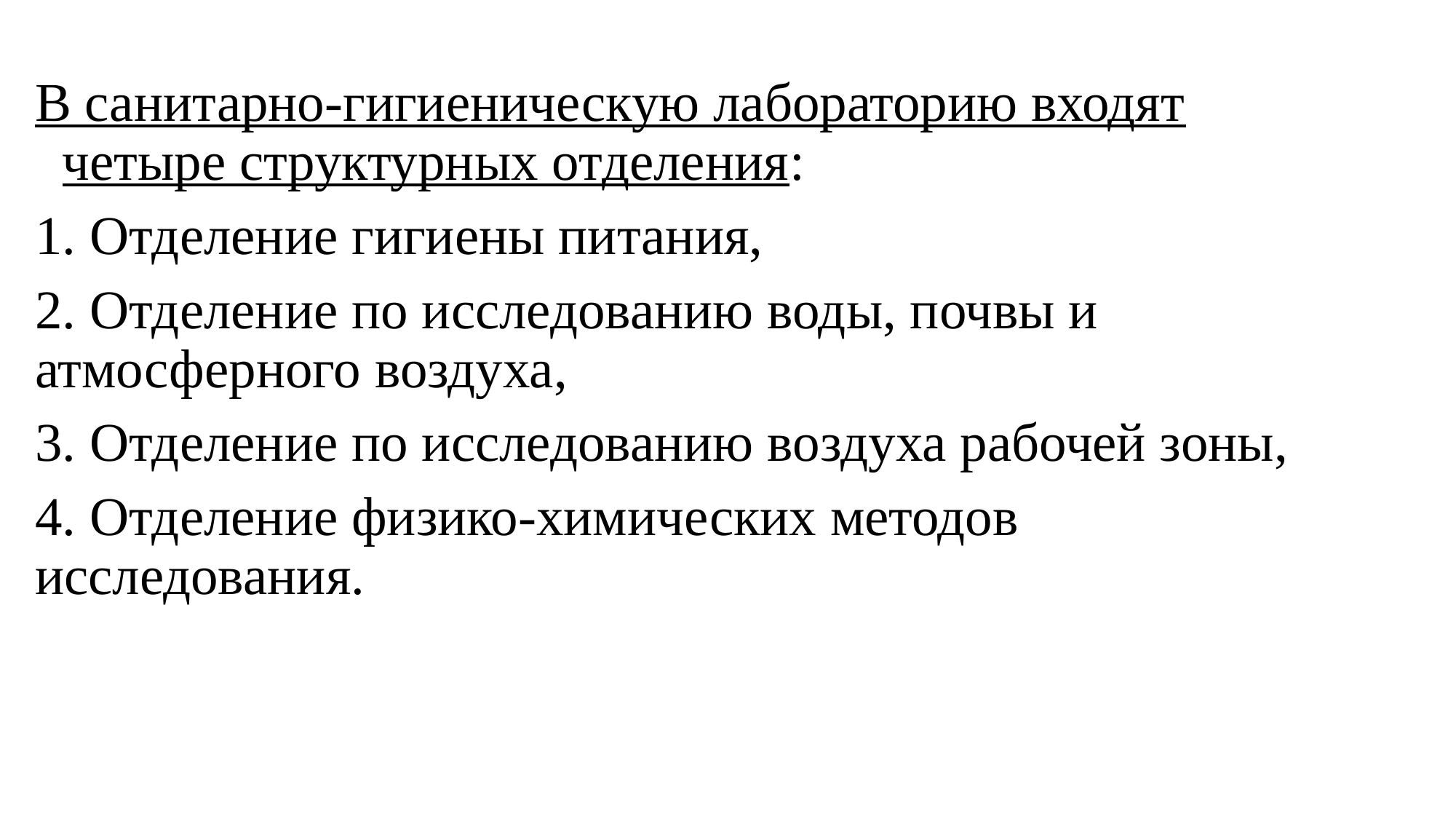

В санитарно-гигиеническую лабораторию входят четыре структурных отделения:
1. Отделение гигиены питания,
2. Отделение по исследованию воды, почвы и атмосферного воздуха,
3. Отделение по исследованию воздуха рабочей зоны,
4. Отделение физико-химических методов исследования.